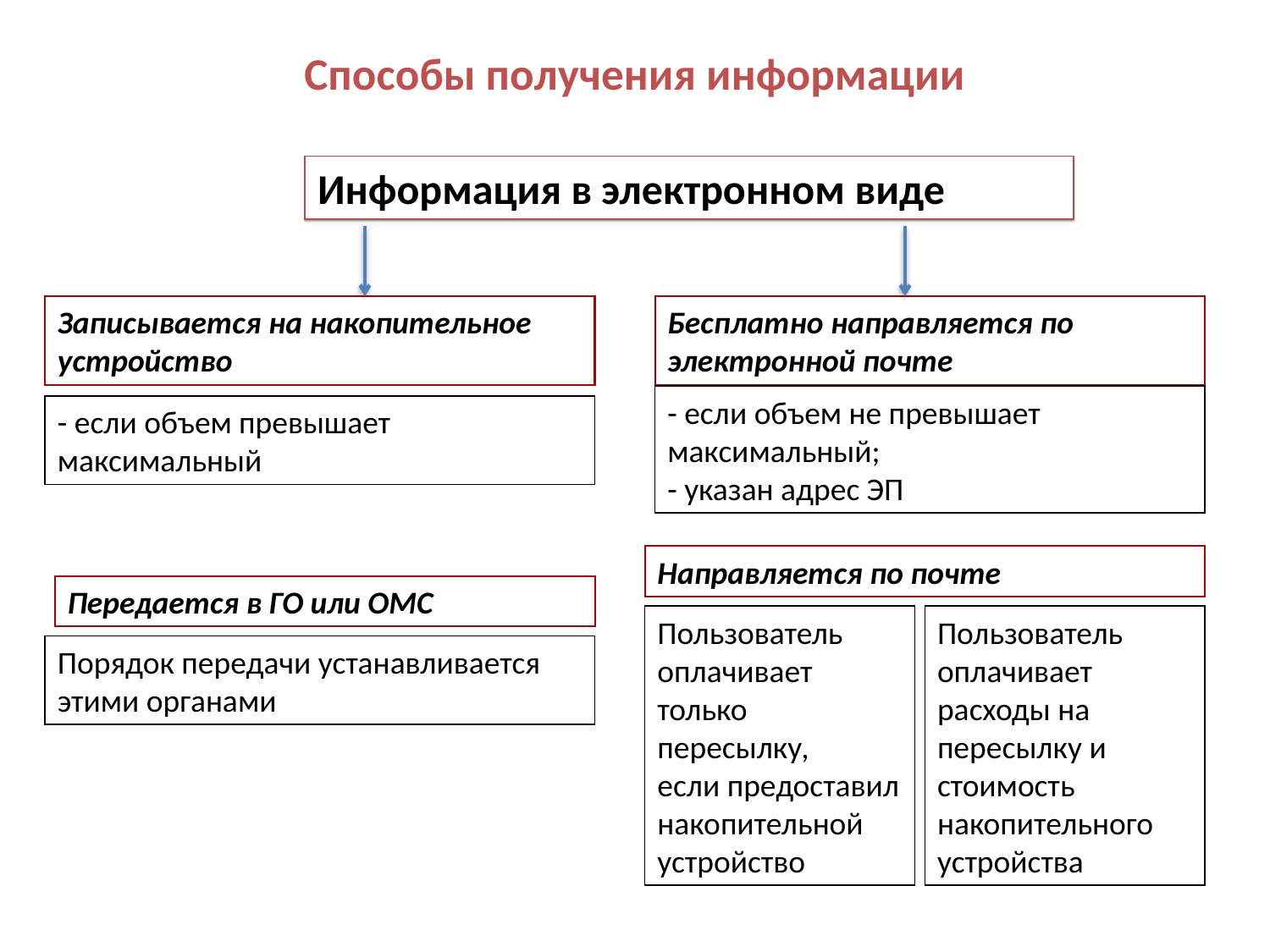

# Способы получения информации
Информация в электронном виде
Записывается на накопительное устройство
Бесплатно направляется по электронной почте
- если объем не превышает максимальный;
- указан адрес ЭП
- если объем превышает максимальный
Направляется по почте
Передается в ГО или ОМС
Пользователь оплачивает только пересылку,
если предоставил накопительной устройство
Пользователь оплачивает расходы на пересылку и стоимость накопительного устройства
Порядок передачи устанавливается этими органами